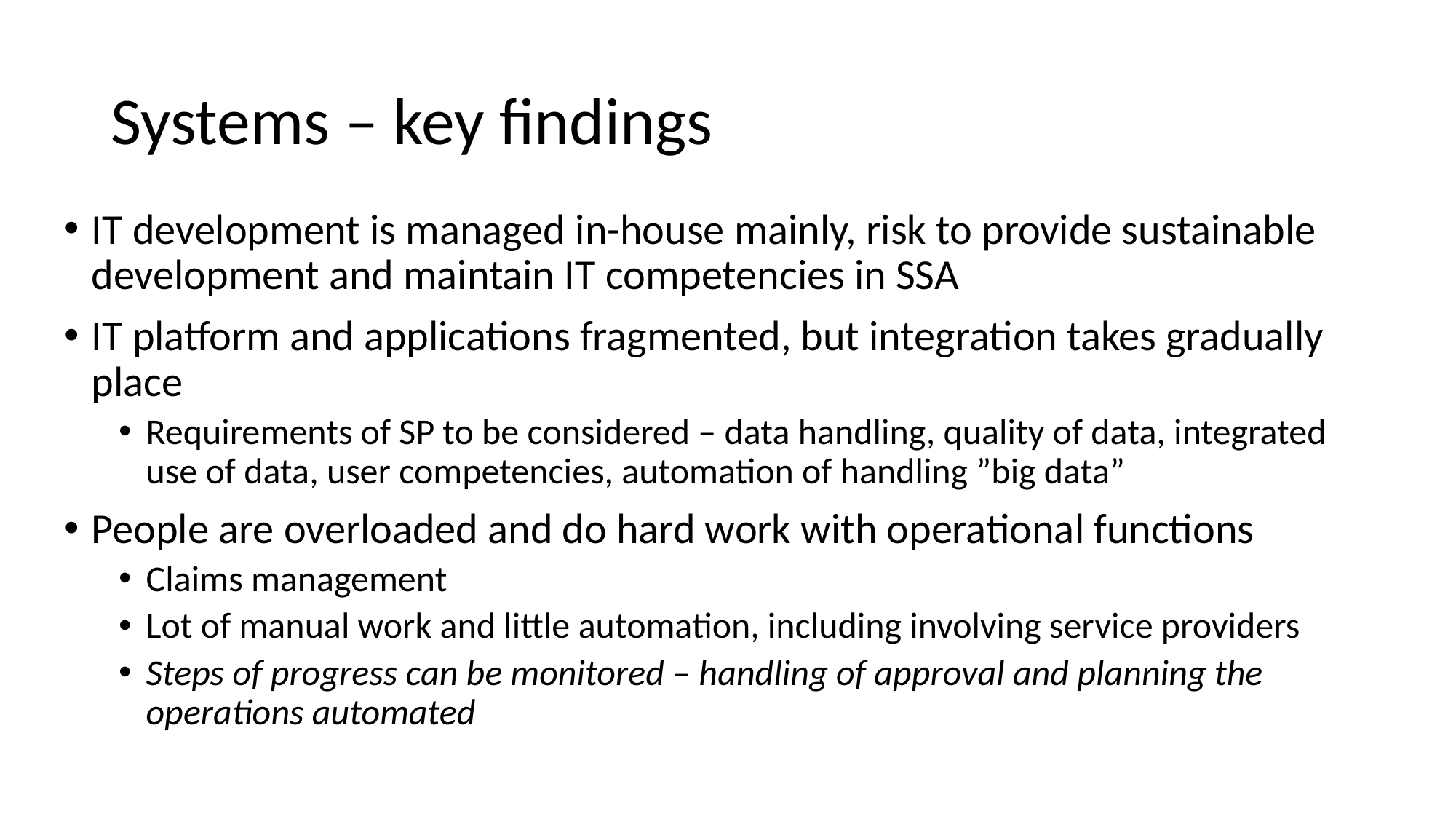

# Systems – key findings
IT development is managed in-house mainly, risk to provide sustainable development and maintain IT competencies in SSA
IT platform and applications fragmented, but integration takes gradually place
Requirements of SP to be considered – data handling, quality of data, integrated use of data, user competencies, automation of handling ”big data”
People are overloaded and do hard work with operational functions
Claims management
Lot of manual work and little automation, including involving service providers
Steps of progress can be monitored – handling of approval and planning the operations automated